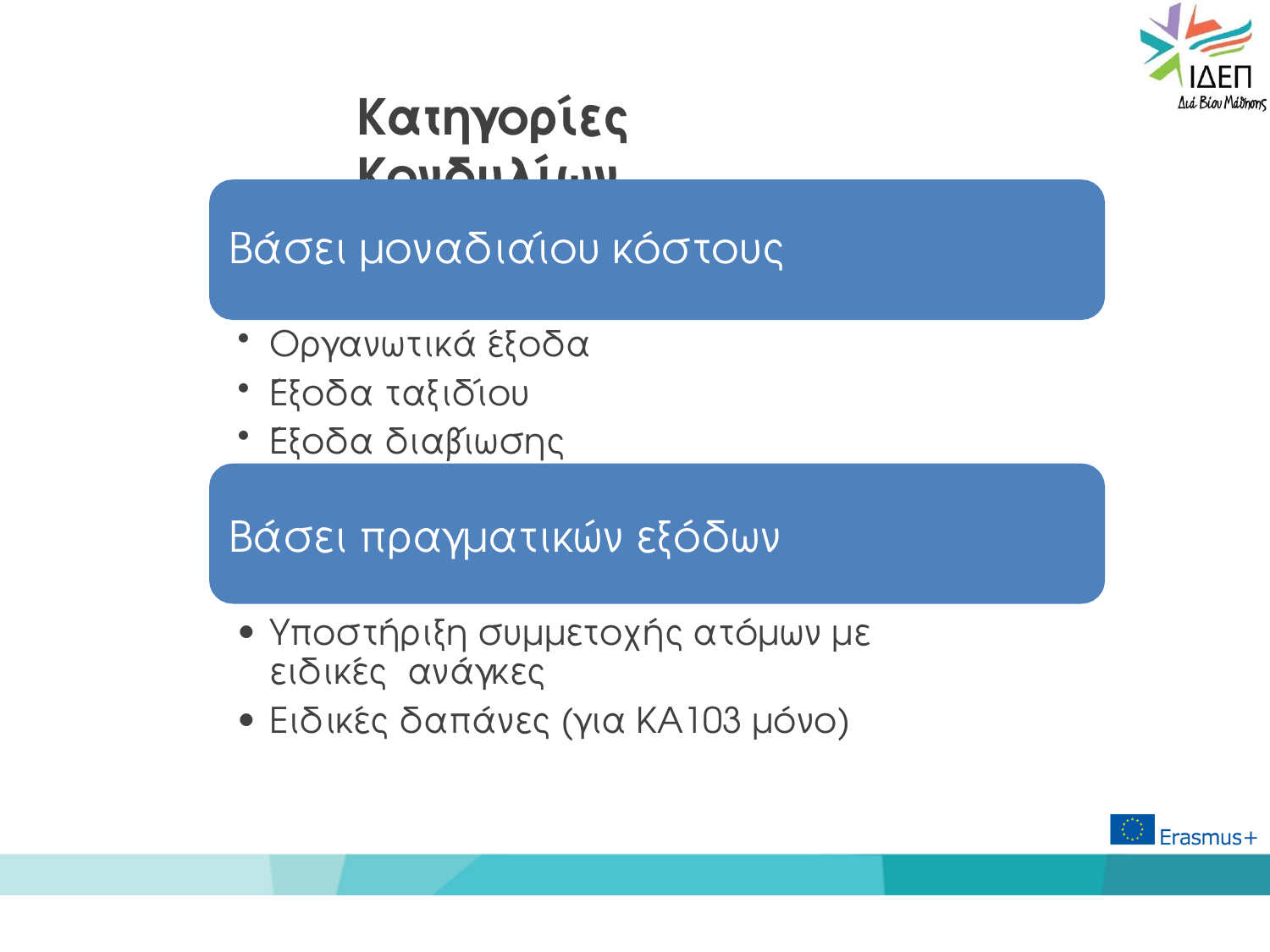

# Κατηγορίες Κονδυλίων

Βάσει μοναδιαίου κόστους

Οργανωτικά έξοδα
Έξοδα ταξιδίου
Έξοδα διαβίωσης

Βάσει πραγματικών εξόδων

Υποστήριξη συμμετοχής ατόμων με ειδικές  ανάγκες
Ειδικές δαπάνες (για ΚΑ103 μόνο)